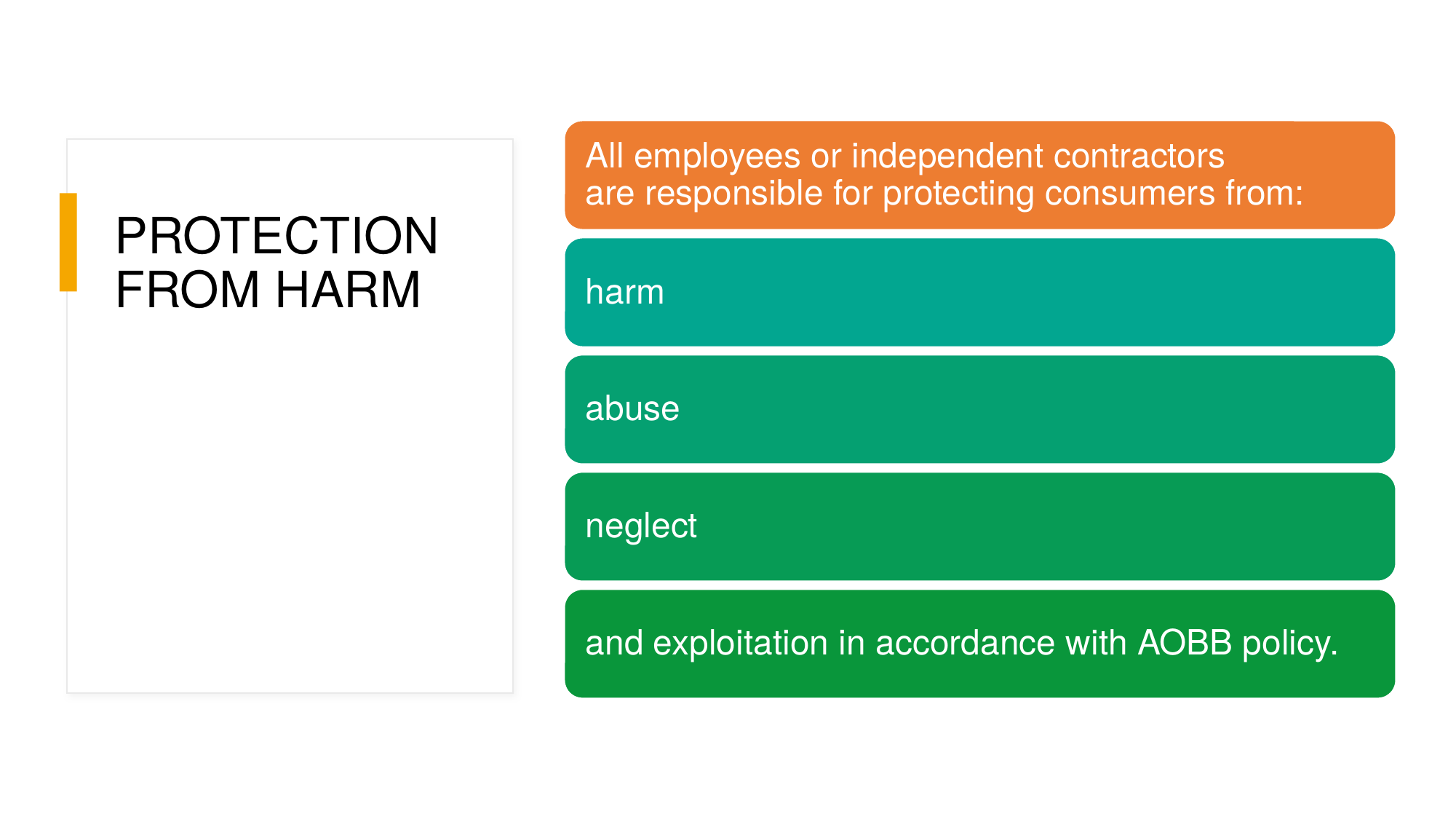

All employees or independent contractors are responsible for protecting consumers from:
harm
abuse
neglect
and exploitation in accordance with AOBB policy.

# PROTECTION FROM HARM